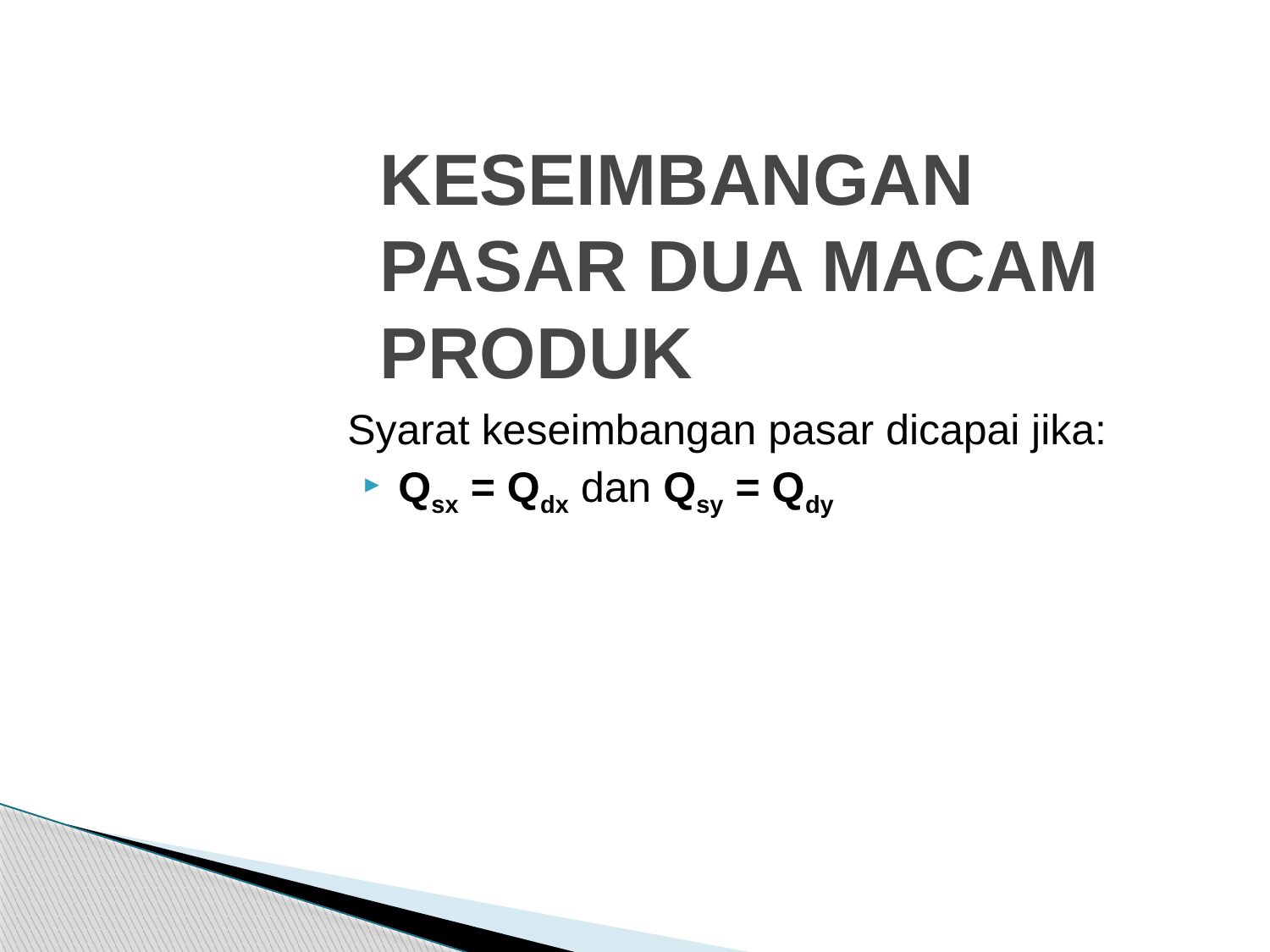

# KESEIMBANGAN PASAR DUA MACAM PRODUK
Syarat keseimbangan pasar dicapai jika:
Qsx = Qdx dan Qsy = Qdy